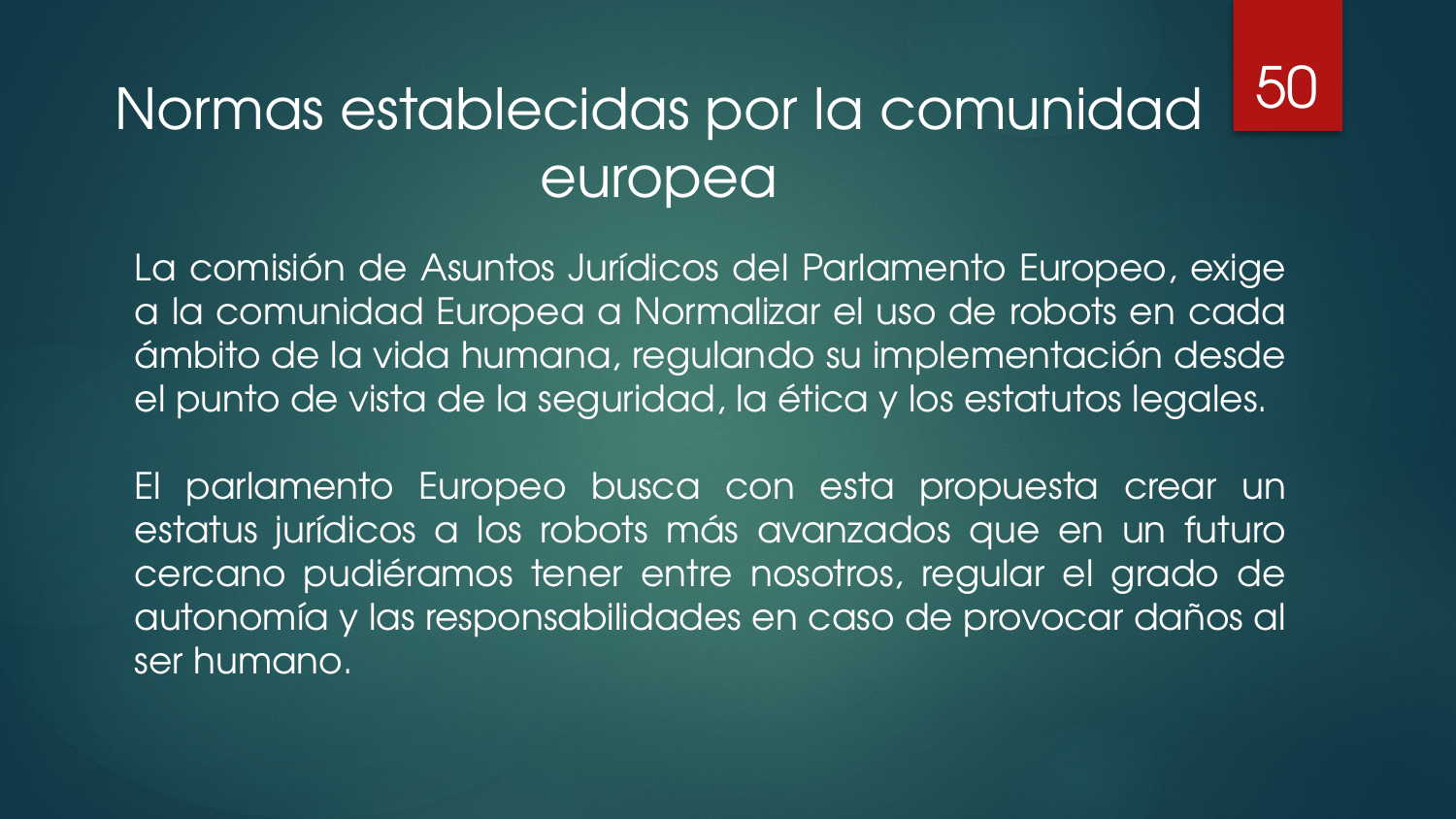

50
Normas establecidas por la comunidad europea
La comisión de Asuntos Jurídicos del Parlamento Europeo, exige a la comunidad Europea a Normalizar el uso de robots en cada ámbito de la vida humana, regulando su implementación desde el punto de vista de la seguridad, la ética y los estatutos legales.

El parlamento Europeo busca con esta propuesta crear un estatus jurídicos a los robots más avanzados que en un futuro cercano pudiéramos tener entre nosotros, regular el grado de autonomía y las responsabilidades en caso de provocar daños al ser humano.